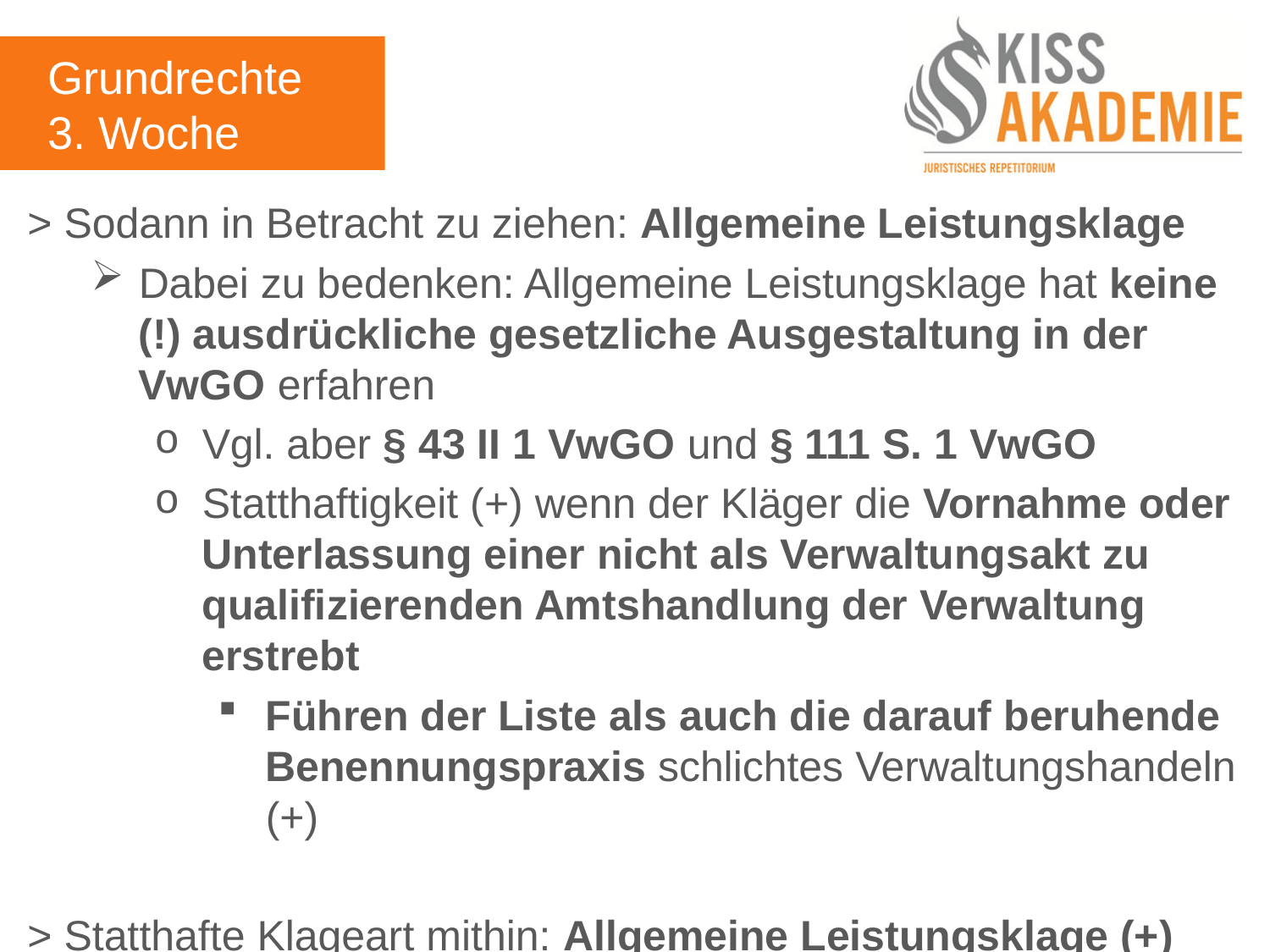

Grundrechte
3. Woche
> Sodann in Betracht zu ziehen: Allgemeine Leistungsklage
Dabei zu bedenken: Allgemeine Leistungsklage hat keine (!) ausdrückliche gesetzliche Ausgestaltung in der VwGO erfahren
Vgl. aber § 43 II 1 VwGO und § 111 S. 1 VwGO
Statthaftigkeit (+) wenn der Kläger die Vornahme oder Unterlassung einer nicht als Verwaltungsakt zu qualifizierenden Amtshandlung der Verwaltung erstrebt
Führen der Liste als auch die darauf beruhende Benennungspraxis schlichtes Verwaltungshandeln (+)

> Statthafte Klageart mithin: Allgemeine Leistungsklage (+)